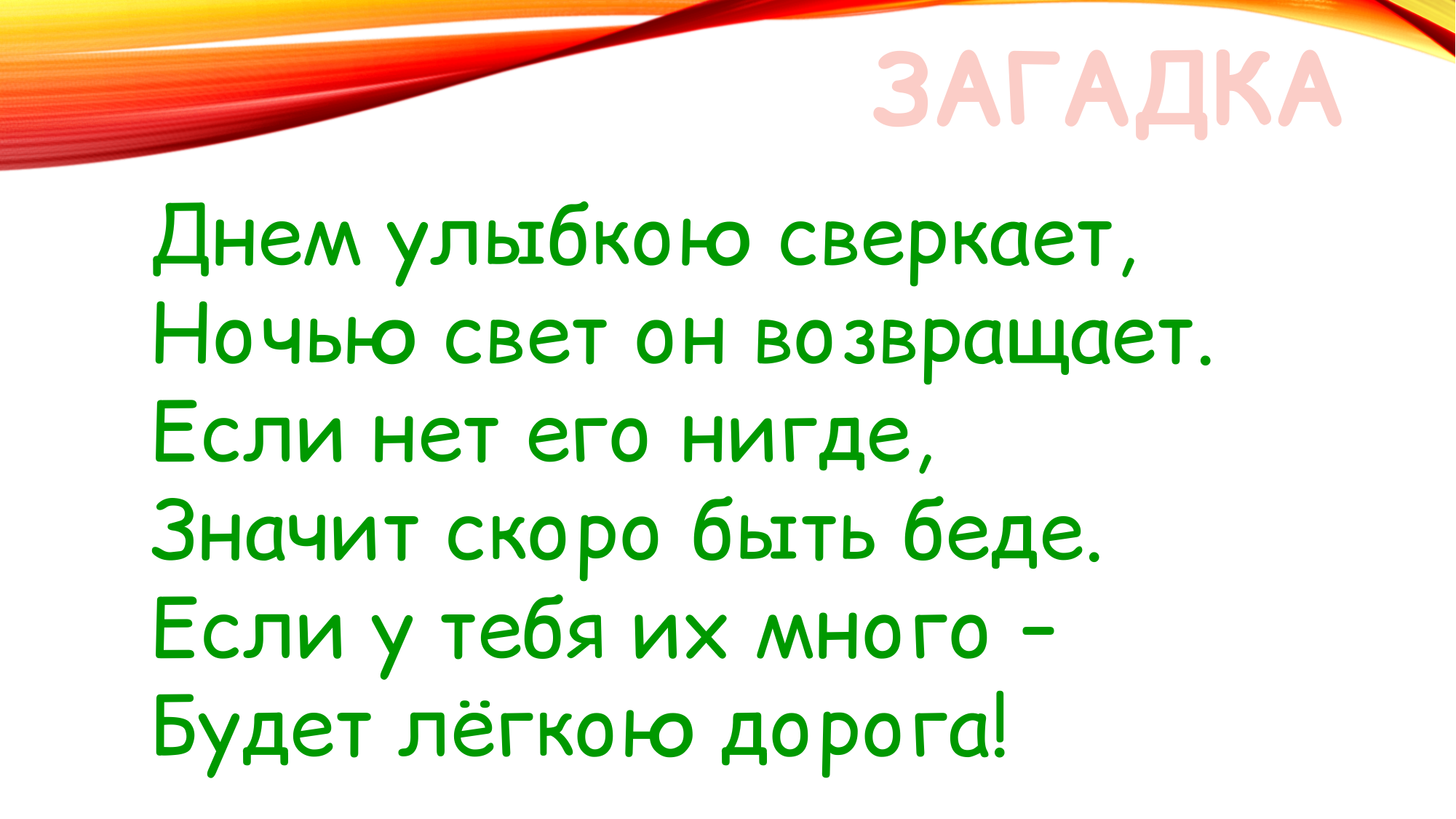

ЗАГАДКА
Днем улыбкою сверкает,
Ночью свет он возвращает.
Если нет его нигде,
Значит скоро быть беде.
Если у тебя их много –
Будет лёгкою дорога!